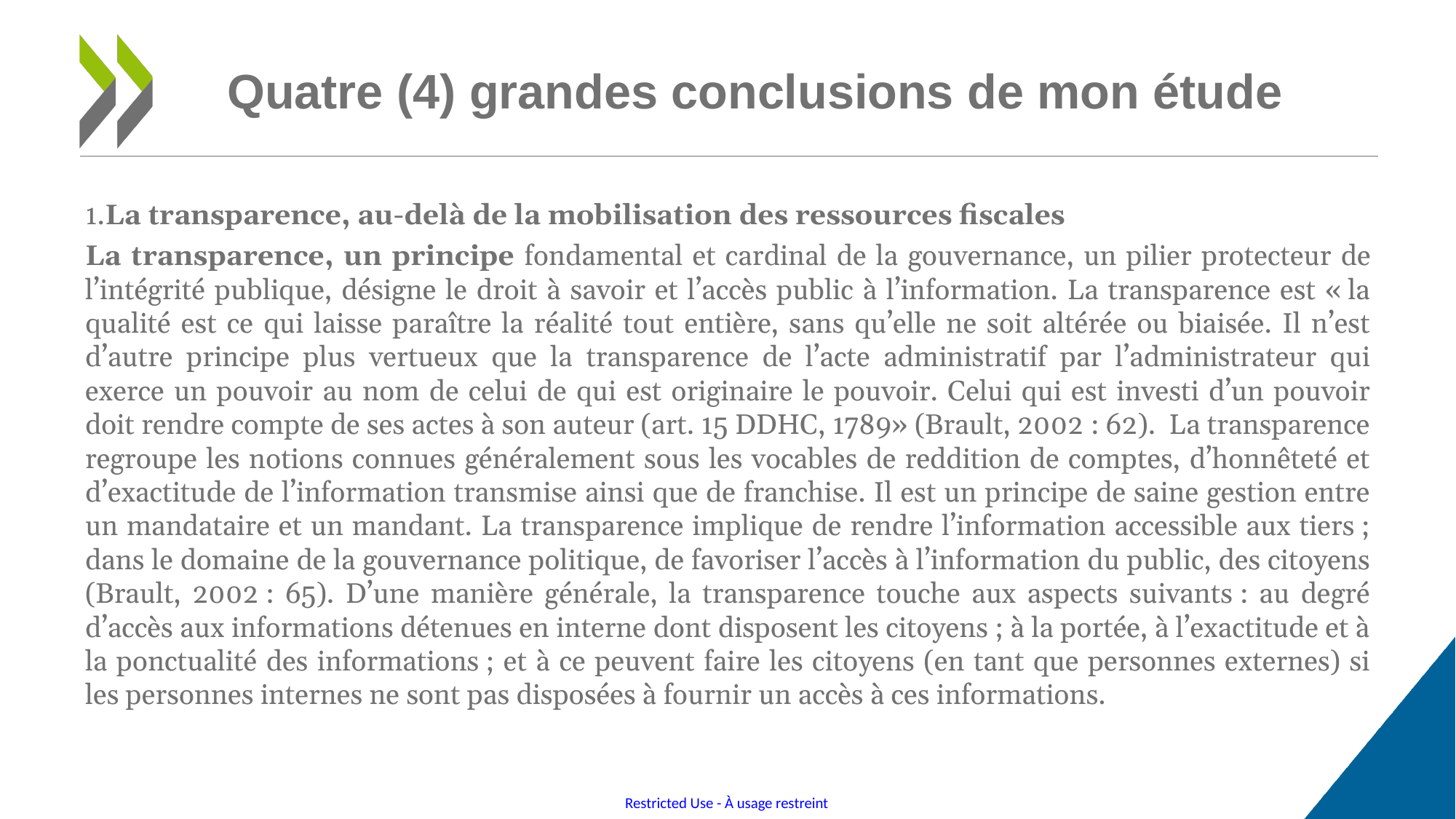

# Quatre (4) grandes conclusions de mon étude
1.La transparence, au-delà de la mobilisation des ressources fiscales
La transparence, un principe fondamental et cardinal de la gouvernance, un pilier protecteur de l’intégrité publique, désigne le droit à savoir et l’accès public à l’information. La transparence est « la qualité est ce qui laisse paraître la réalité tout entière, sans qu’elle ne soit altérée ou biaisée. Il n’est d’autre principe plus vertueux que la transparence de l’acte administratif par l’administrateur qui exerce un pouvoir au nom de celui de qui est originaire le pouvoir. Celui qui est investi d’un pouvoir doit rendre compte de ses actes à son auteur (art. 15 DDHC, 1789» (Brault, 2002 : 62).  La transparence regroupe les notions connues généralement sous les vocables de reddition de comptes, d’honnêteté et d’exactitude de l’information transmise ainsi que de franchise. Il est un principe de saine gestion entre un mandataire et un mandant. La transparence implique de rendre l’information accessible aux tiers ; dans le domaine de la gouvernance politique, de favoriser l’accès à l’information du public, des citoyens (Brault, 2002 : 65). D’une manière générale, la transparence touche aux aspects suivants : au degré d’accès aux informations détenues en interne dont disposent les citoyens ; à la portée, à l’exactitude et à la ponctualité des informations ; et à ce peuvent faire les citoyens (en tant que personnes externes) si les personnes internes ne sont pas disposées à fournir un accès à ces informations.